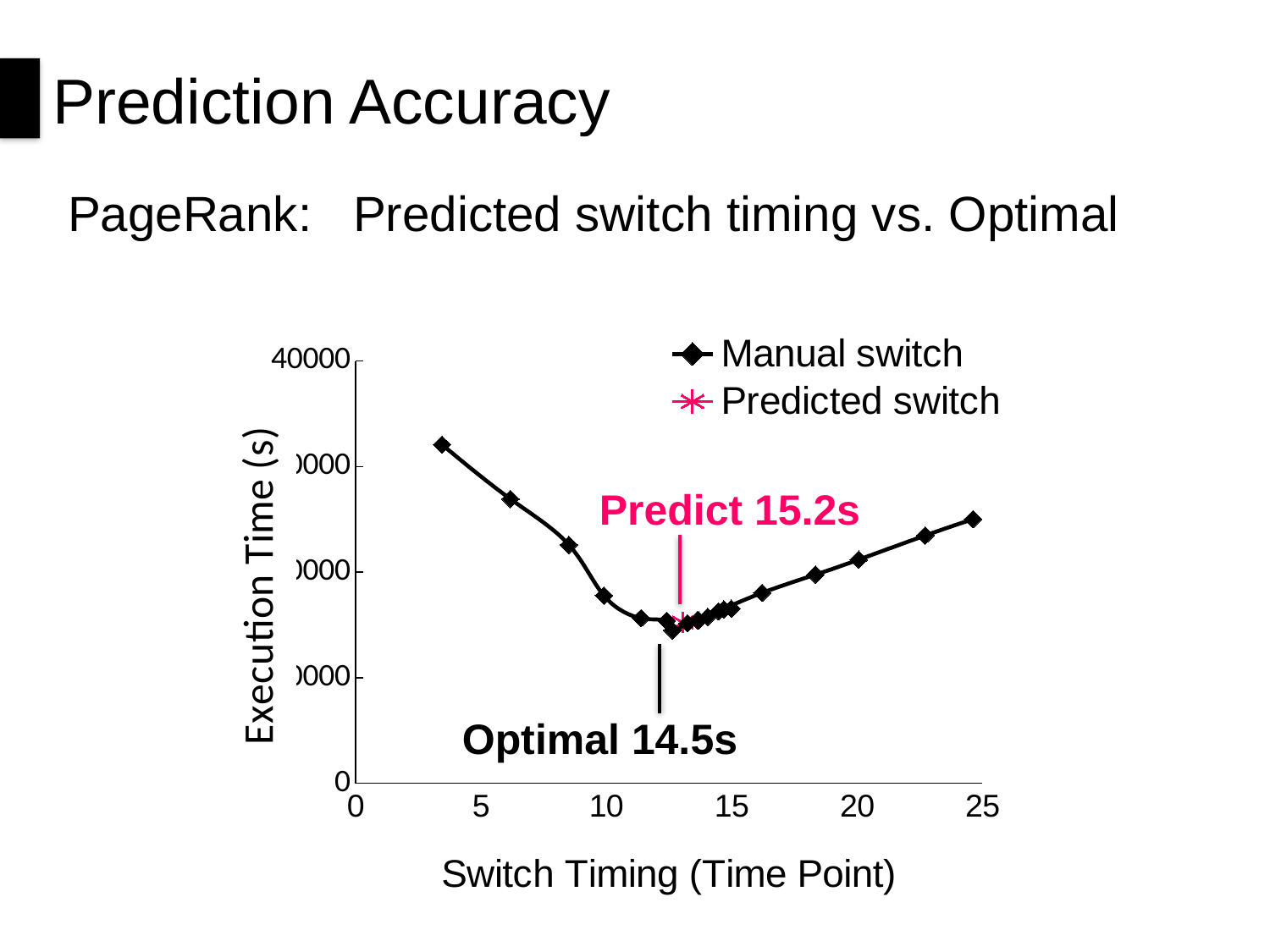

# Prediction Accuracy

Pagerank:
PageRank:   Predicted switch timing vs. Optimal

### Chart

| Category | Manual switch | Predicted switch |
|---|---|---|
Predict 15.2s
Optimal 14.5s